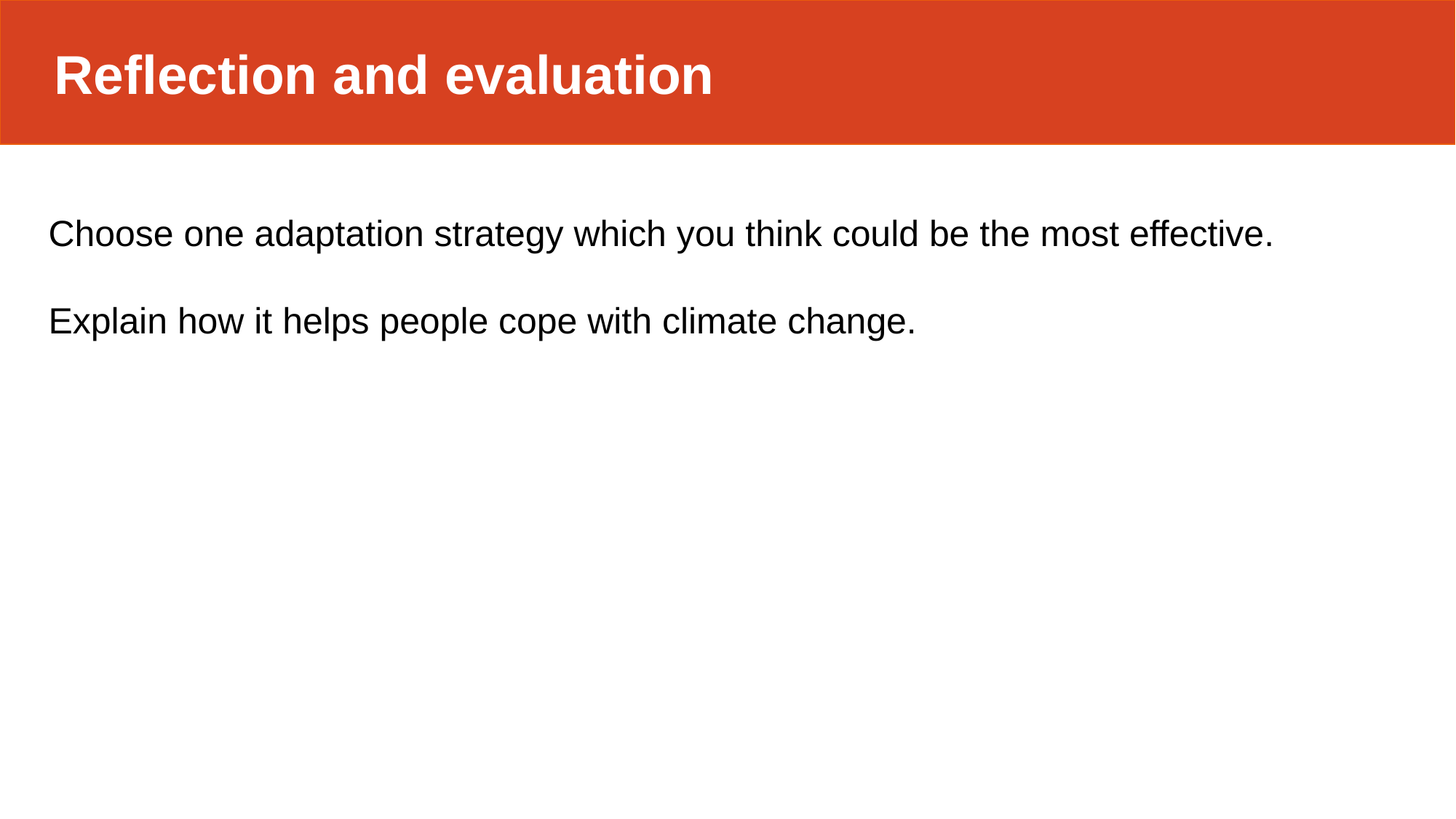

Reflection and evaluation
Choose one adaptation strategy which you think could be the most effective.

Explain how it helps people cope with climate change.